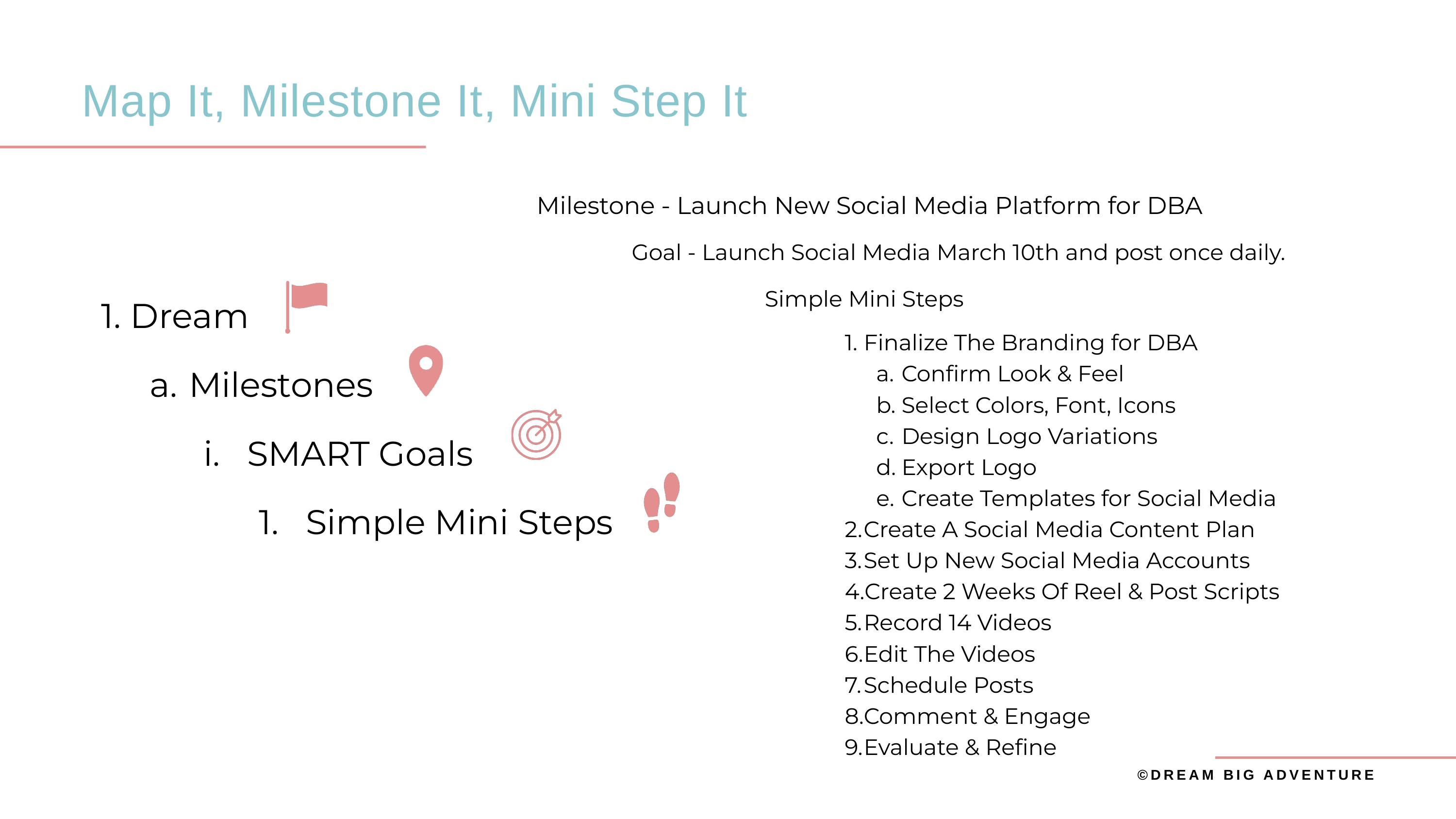

Map It, Milestone It, Mini Step It

Milestone - Launch New Social Media Platform for DBA
Goal - Launch Social Media March 10th and post once daily.
Dream
Milestones
SMART Goals
Simple Mini Steps

Simple Mini Steps
Finalize The Branding for DBA
Confirm Look & Feel
Select Colors, Font, Icons
Design Logo Variations
Export Logo
Create Templates for Social Media
Create A Social Media Content Plan
Set Up New Social Media Accounts
Create 2 Weeks Of Reel & Post Scripts
Record 14 Videos
Edit The Videos
Schedule Posts
Comment & Engage
Evaluate & Refine

©DREAM BIG ADVENTURE